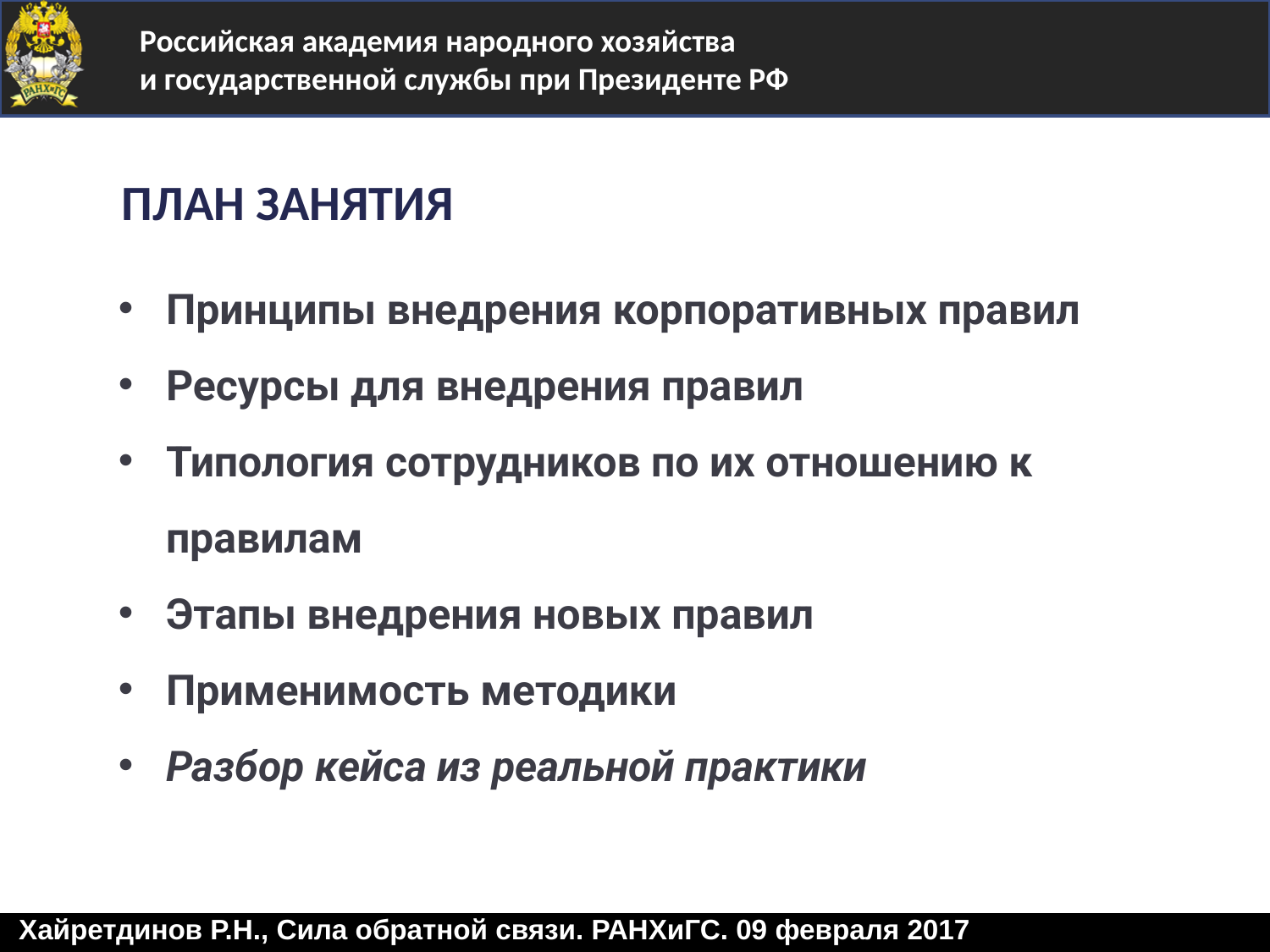

# ПЛАН ЗАНЯТИЯ
Принципы внедрения корпоративных правил
Ресурсы для внедрения правил
Типология сотрудников по их отношению к правилам
Этапы внедрения новых правил
Применимость методики
Разбор кейса из реальной практики